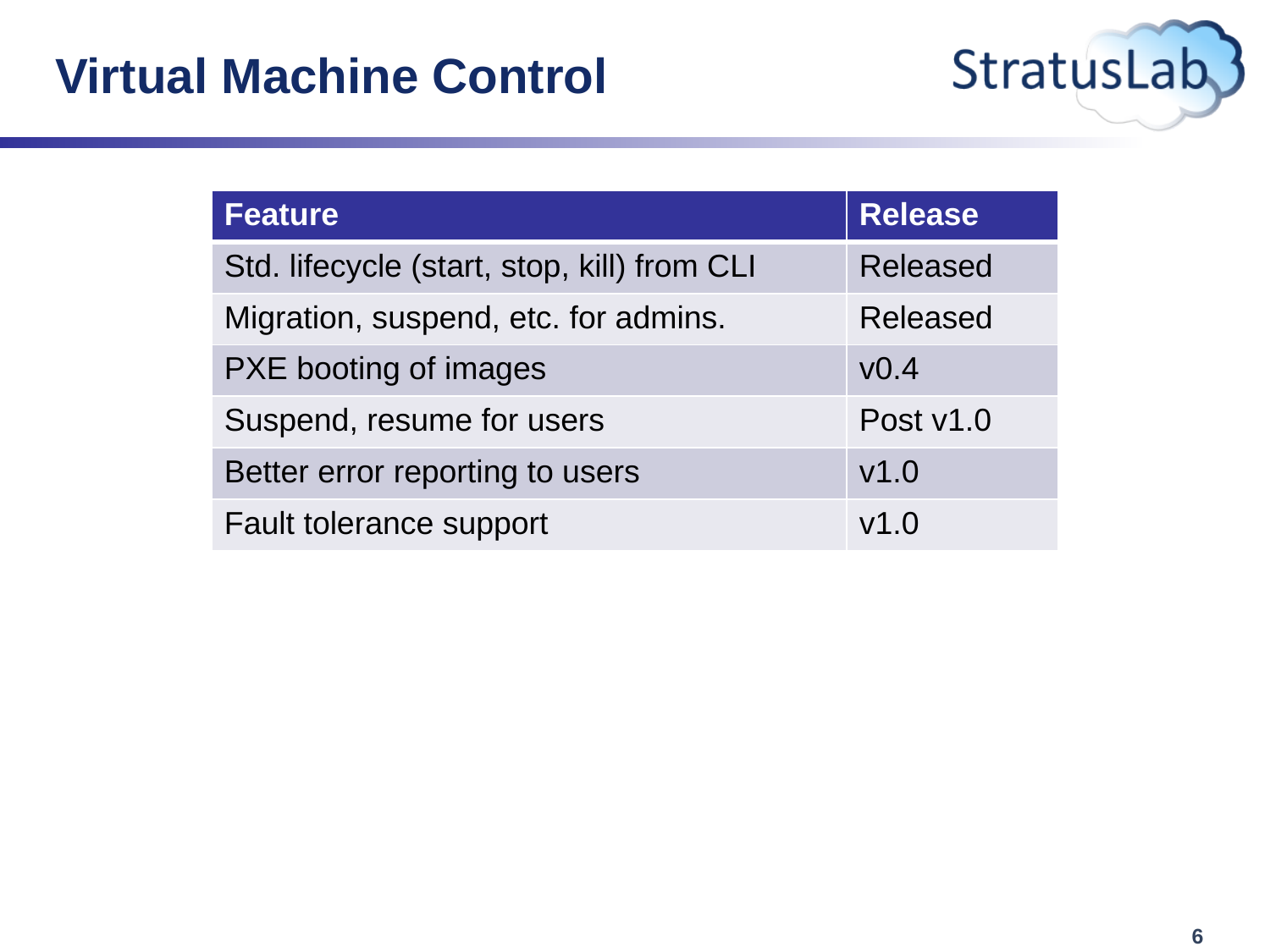

# Virtual Machine Control
| Feature | Release |
| --- | --- |
| Std. lifecycle (start, stop, kill) from CLI | Released |
| Migration, suspend, etc. for admins. | Released |
| PXE booting of images | v0.4 |
| Suspend, resume for users | Post v1.0 |
| Better error reporting to users | v1.0 |
| Fault tolerance support | v1.0 |